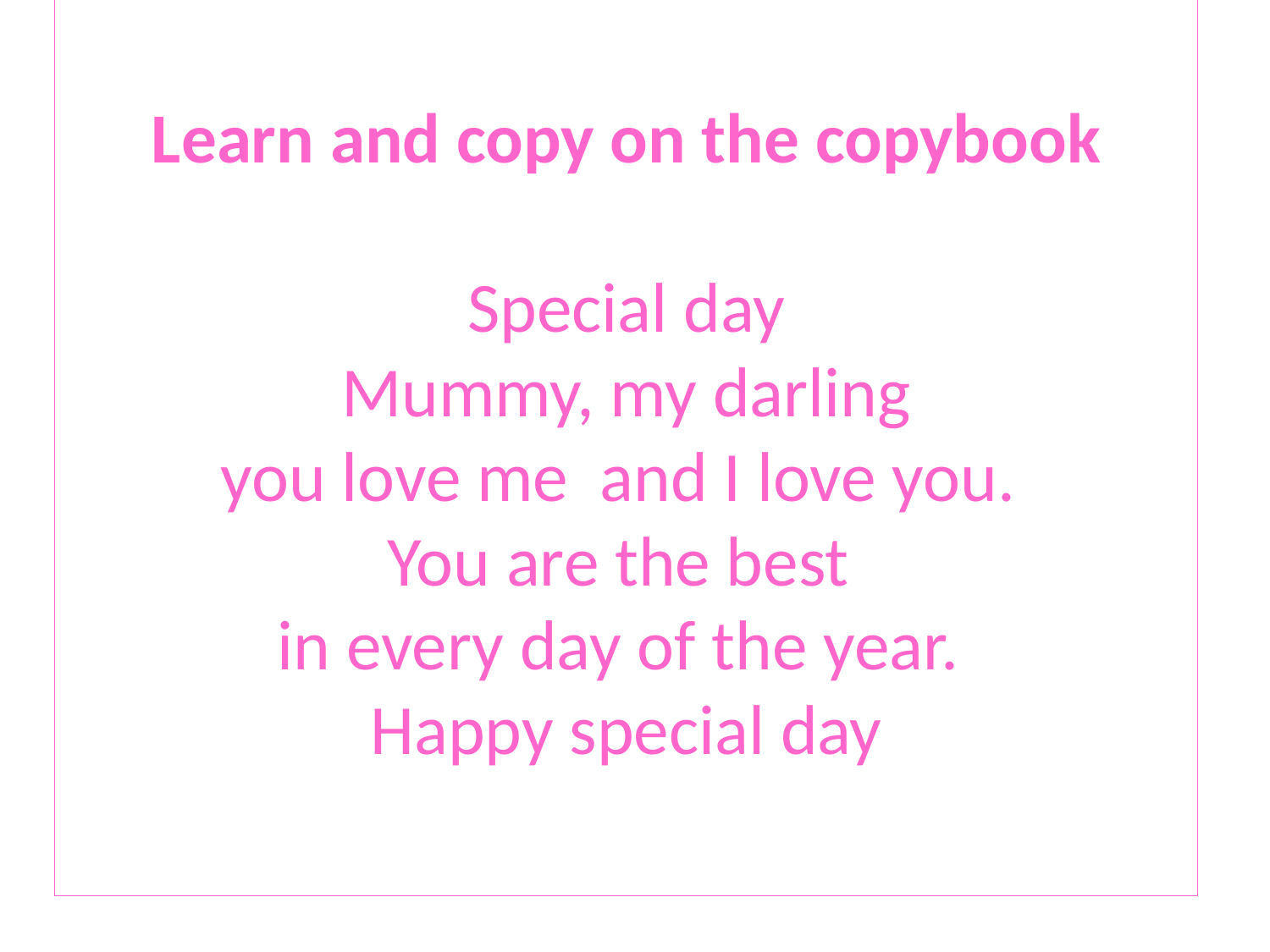

# Learn and copy on the copybook Special day Mummy, my darling you love me  and I love you. You are the best in every day of the year. Happy special day